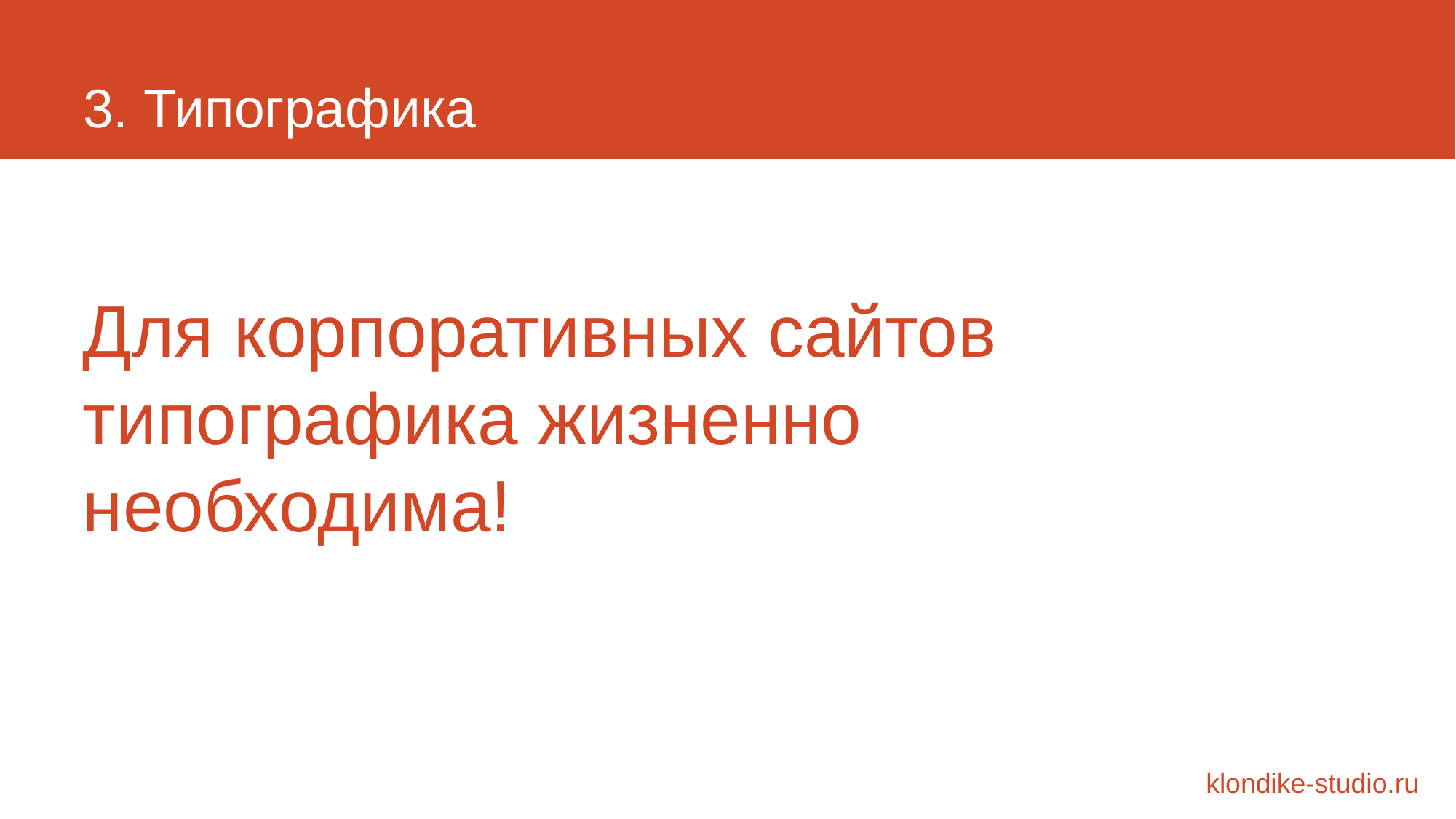

# 3. Типографика
Для корпоративных сайтов типографика жизненно необходима!
klondike-studio.ru